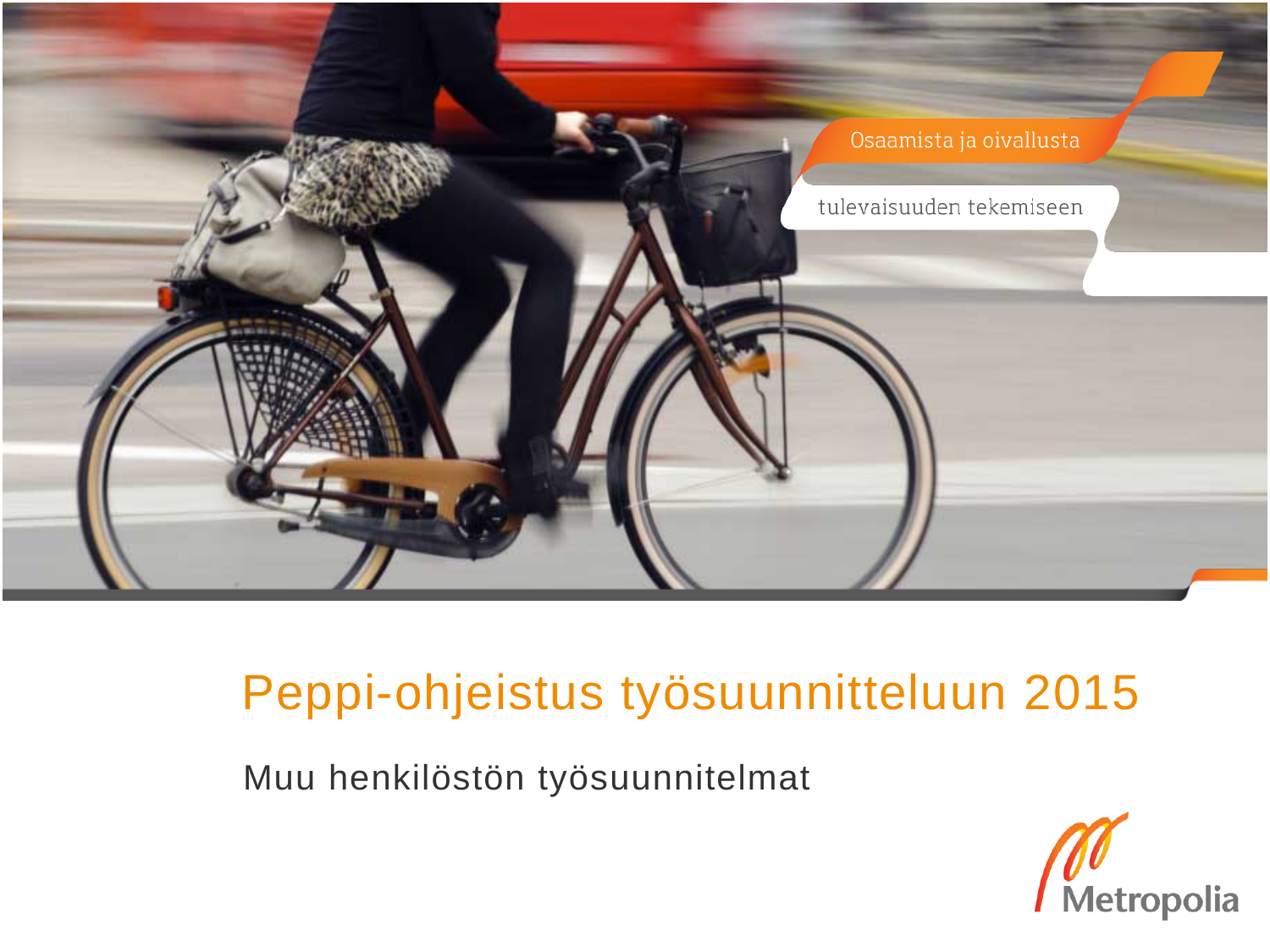

# Peppi-ohjeistus työsuunnitteluun 2015
Muu henkilöstön työsuunnitelmat